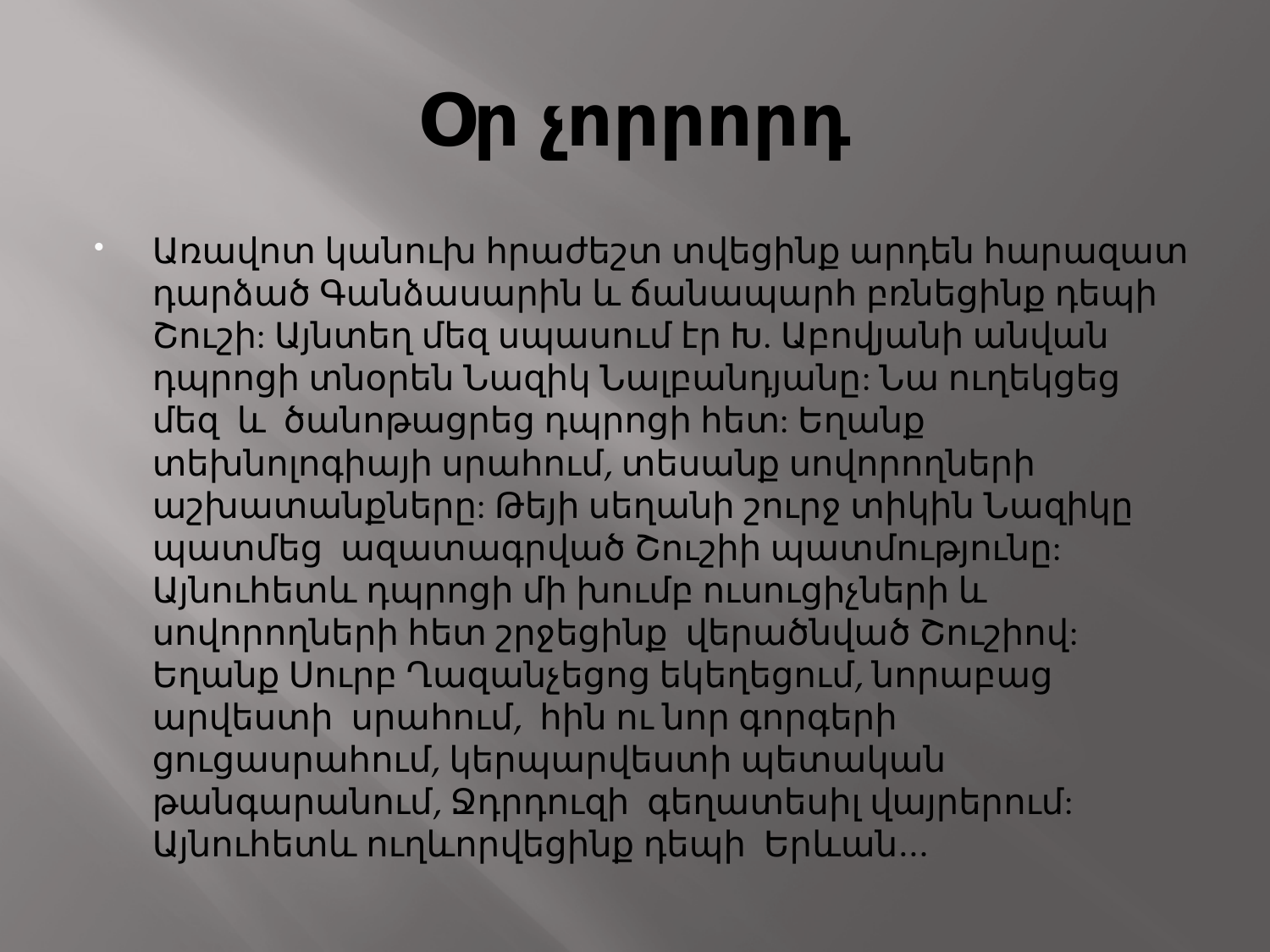

# Օր չորրորդ
Առավոտ կանուխ հրաժեշտ տվեցինք արդեն հարազատ դարձած Գանձասարին և ճանապարհ բռնեցինք դեպի Շուշի: Այնտեղ մեզ սպասում էր Խ. Աբովյանի անվան դպրոցի տնօրեն Նազիկ Նալբանդյանը: Նա ուղեկցեց մեզ  և  ծանոթացրեց դպրոցի հետ: Եղանք տեխնոլոգիայի սրահում, տեսանք սովորողների աշխատանքները: Թեյի սեղանի շուրջ տիկին Նազիկը  պատմեց  ազատագրված Շուշիի պատմությունը: Այնուհետև դպրոցի մի խումբ ուսուցիչների և սովորողների հետ շրջեցինք  վերածնված Շուշիով: Եղանք Սուրբ Ղազանչեցոց եկեղեցում, նորաբաց արվեստի  սրահում,  հին ու նոր գորգերի  ցուցասրահում, կերպարվեստի պետական թանգարանում, Ջդրդուզի  գեղատեսիլ վայրերում: Այնուհետև ուղևորվեցինք դեպի  Երևան…